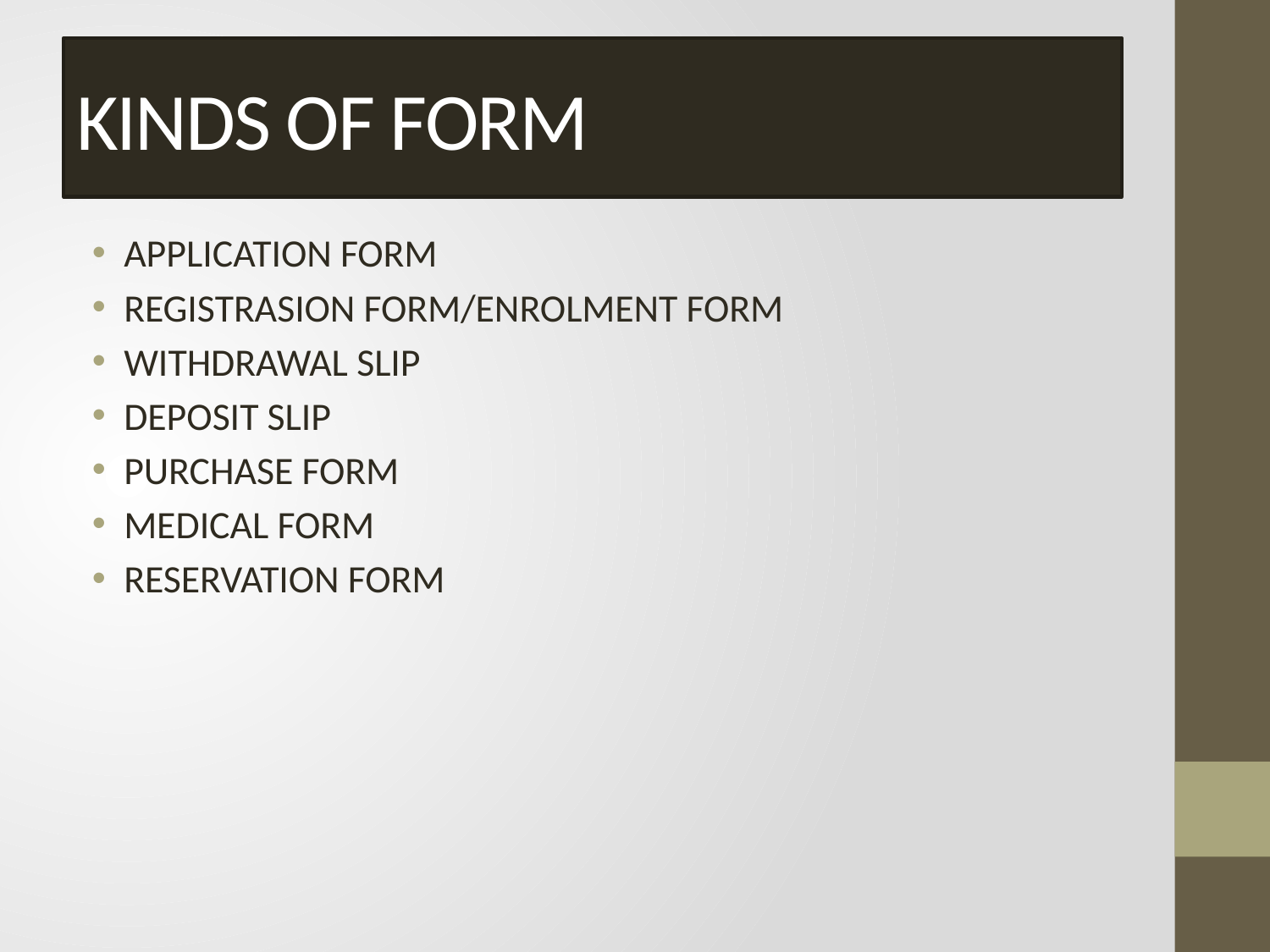

# KINDS OF FORM
APPLICATION FORM
REGISTRASION FORM/ENROLMENT FORM
WITHDRAWAL SLIP
DEPOSIT SLIP
PURCHASE FORM
MEDICAL FORM
RESERVATION FORM